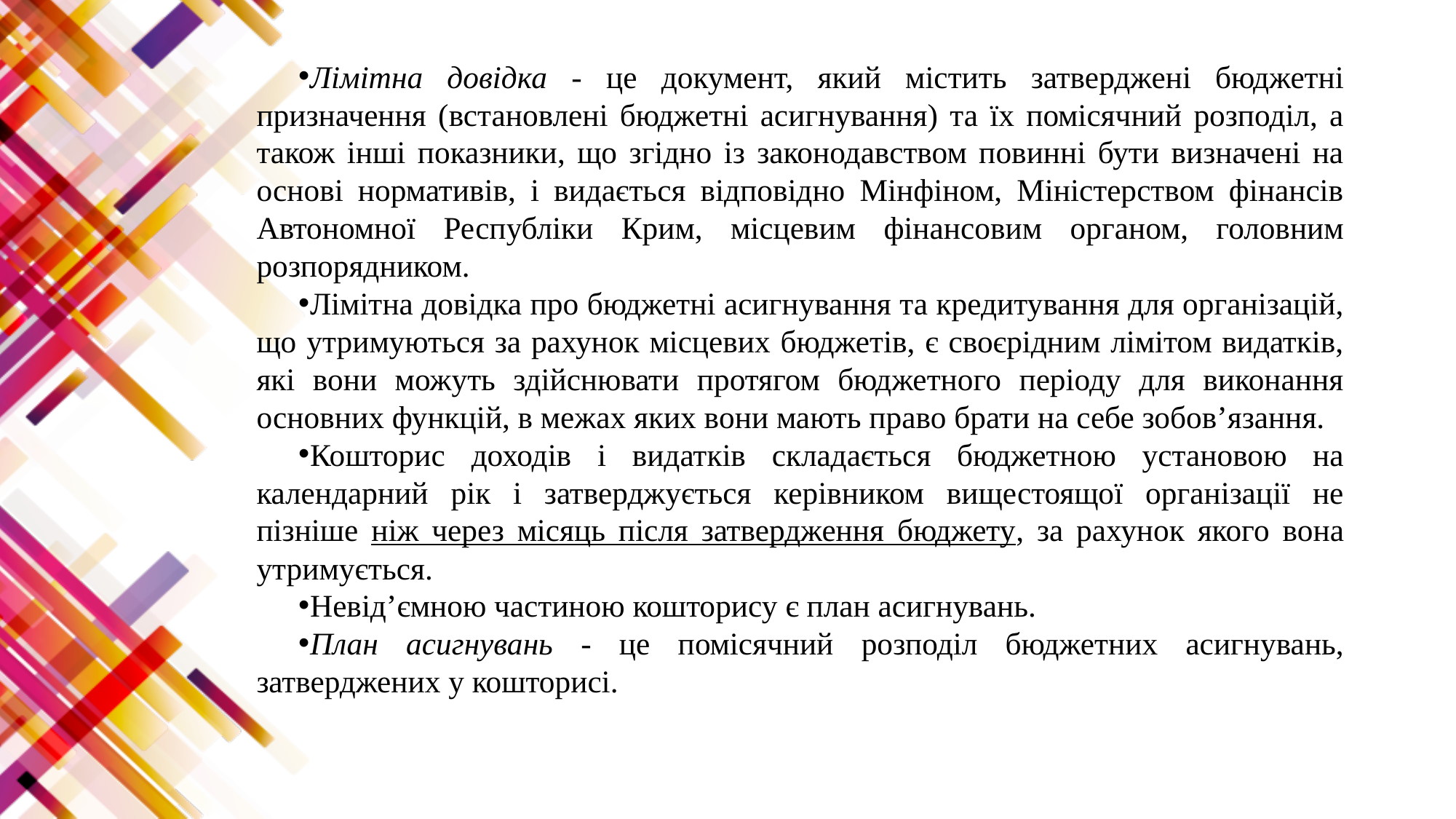

Лімітна довідка - це документ, який містить затверджені бюджетні призначення (встановлені бюджетні асигнування) та їх помісячний розподіл, а також інші показники, що згідно із законодавством повинні бути визначені на основі нормативів, і видається відповідно Мінфіном, Міністерством фінансів Автономної Республіки Крим, місцевим фінансовим органом, головним розпорядником.
Лімітна довідка про бюджетні асигнування та кредитування для організацій, що утримуються за рахунок місцевих бюджетів, є своєрідним лімітом видатків, які вони можуть здійснювати протягом бюджетного періоду для виконання основних функцій, в межах яких вони мають право брати на себе зобов’язання.
Кошторис доходів і видатків складається бюджетною установою на календарний рік і затверджується керівником вищестоящої організації не пізніше ніж через місяць після затвердження бюджету, за рахунок якого вона утримується.
Невід’ємною частиною кошторису є план асигнувань.
План асигнувань - це помісячний розподіл бюджетних асигнувань, затверджених у кошторисі.